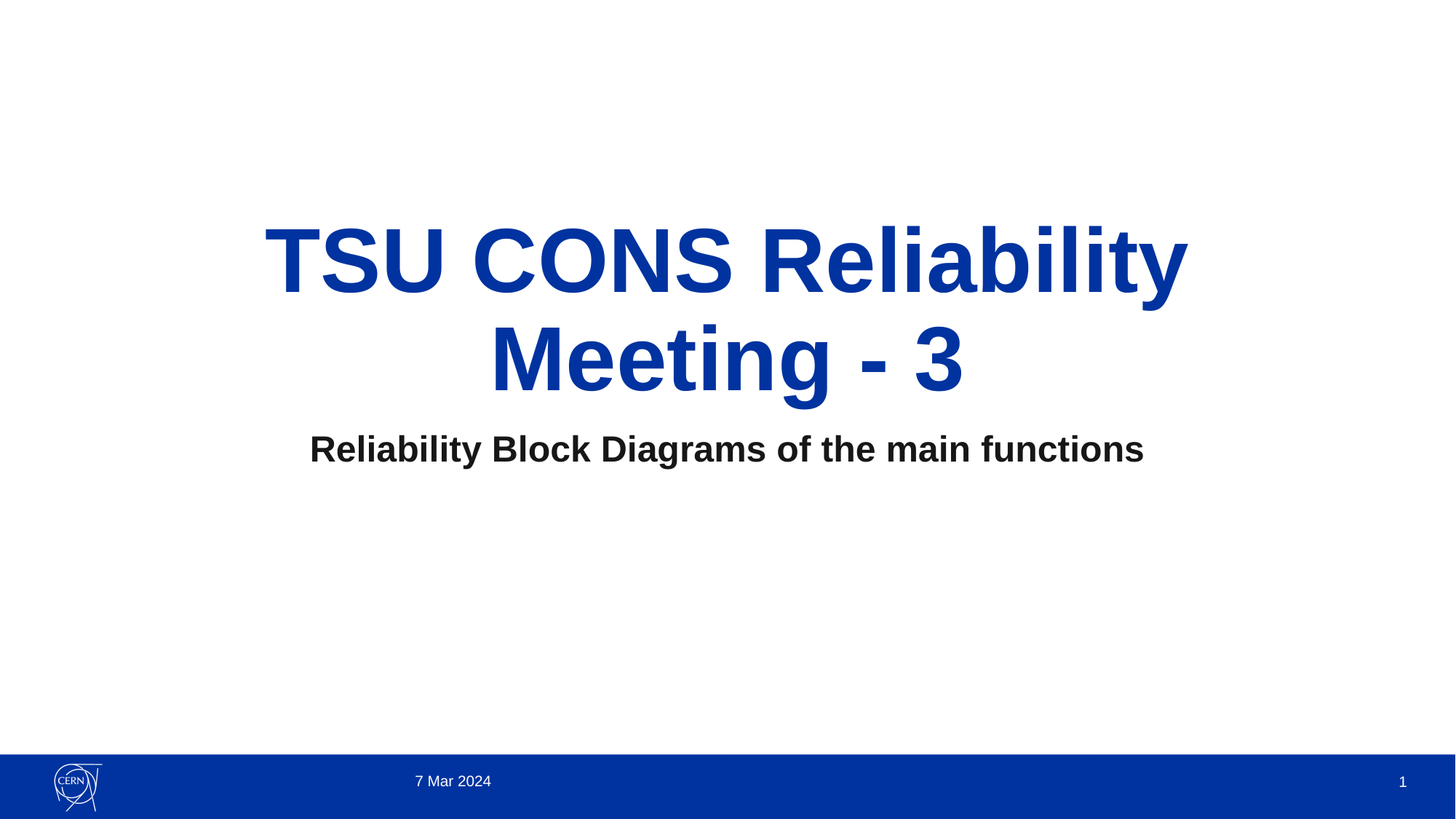

# TSU CONS Reliability Meeting - 3
Reliability Block Diagrams of the main functions
7 Mar 2024
1